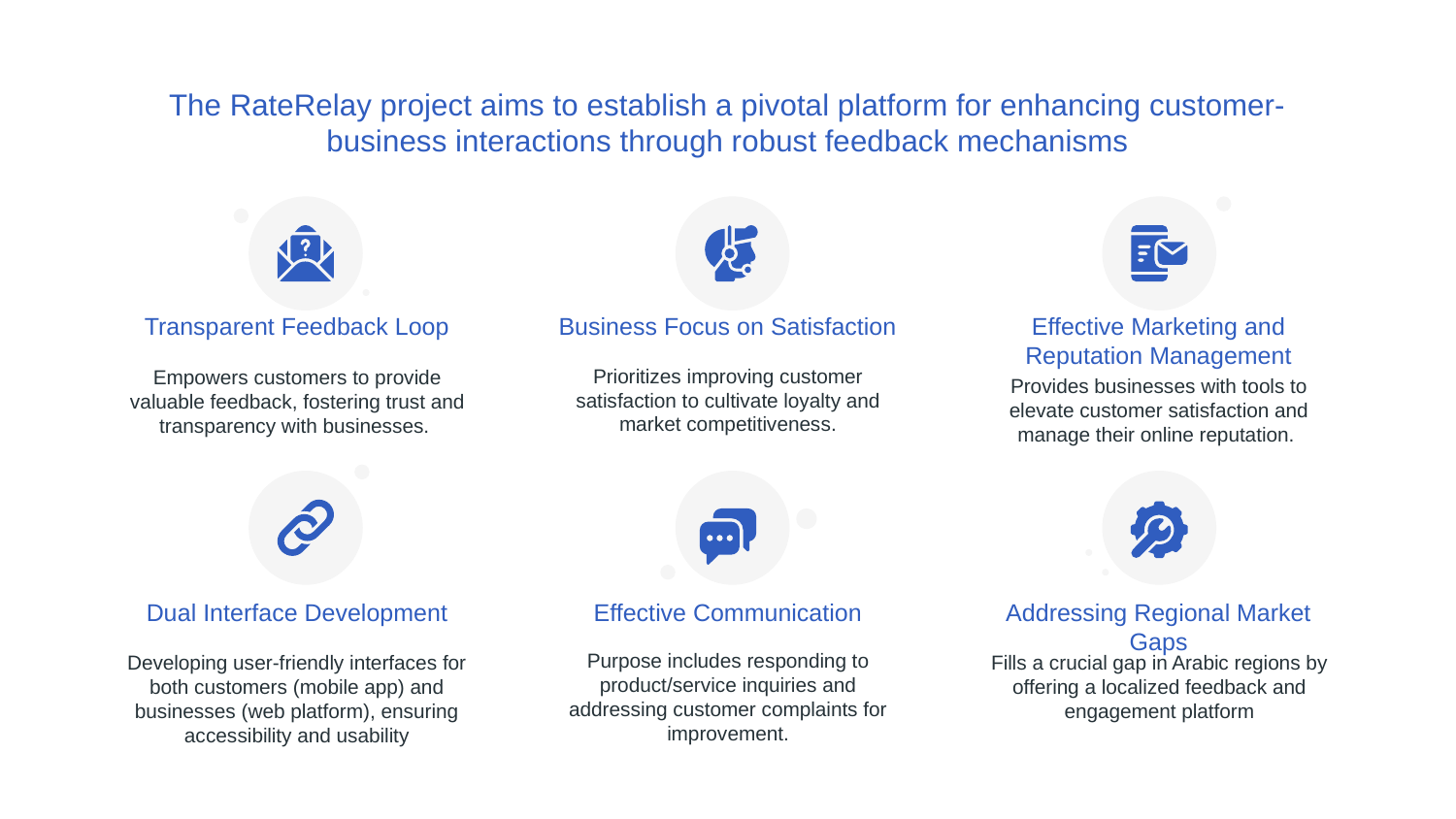

# The RateRelay project aims to establish a pivotal platform for enhancing customer-business interactions through robust feedback mechanisms

Transparent Feedback Loop
Business Focus on Satisfaction
Effective Marketing and Reputation Management
Prioritizes improving customer satisfaction to cultivate loyalty and market competitiveness.
Empowers customers to provide valuable feedback, fostering trust and transparency with businesses.

Provides businesses with tools to elevate customer satisfaction and manage their online reputation.

Dual Interface Development
Effective Communication
Addressing Regional Market Gaps
Purpose includes responding to product/service inquiries and addressing customer complaints for improvement.

Developing user-friendly interfaces for both customers (mobile app) and businesses (web platform), ensuring accessibility and usability
Fills a crucial gap in Arabic regions by offering a localized feedback and engagement platform